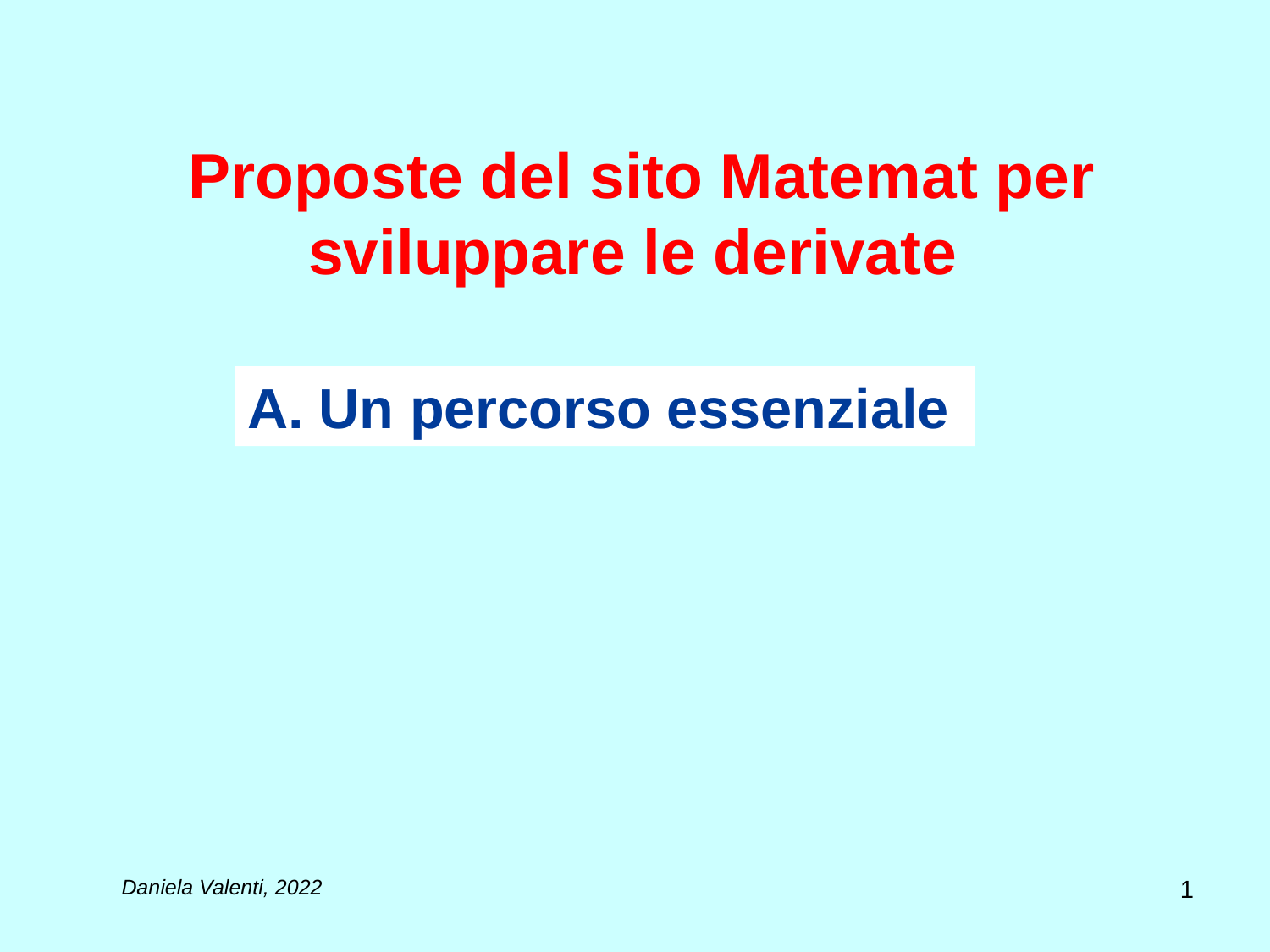

# Proposte del sito Matemat per sviluppare le derivate
Un percorso essenziale
1
Daniela Valenti, 2022